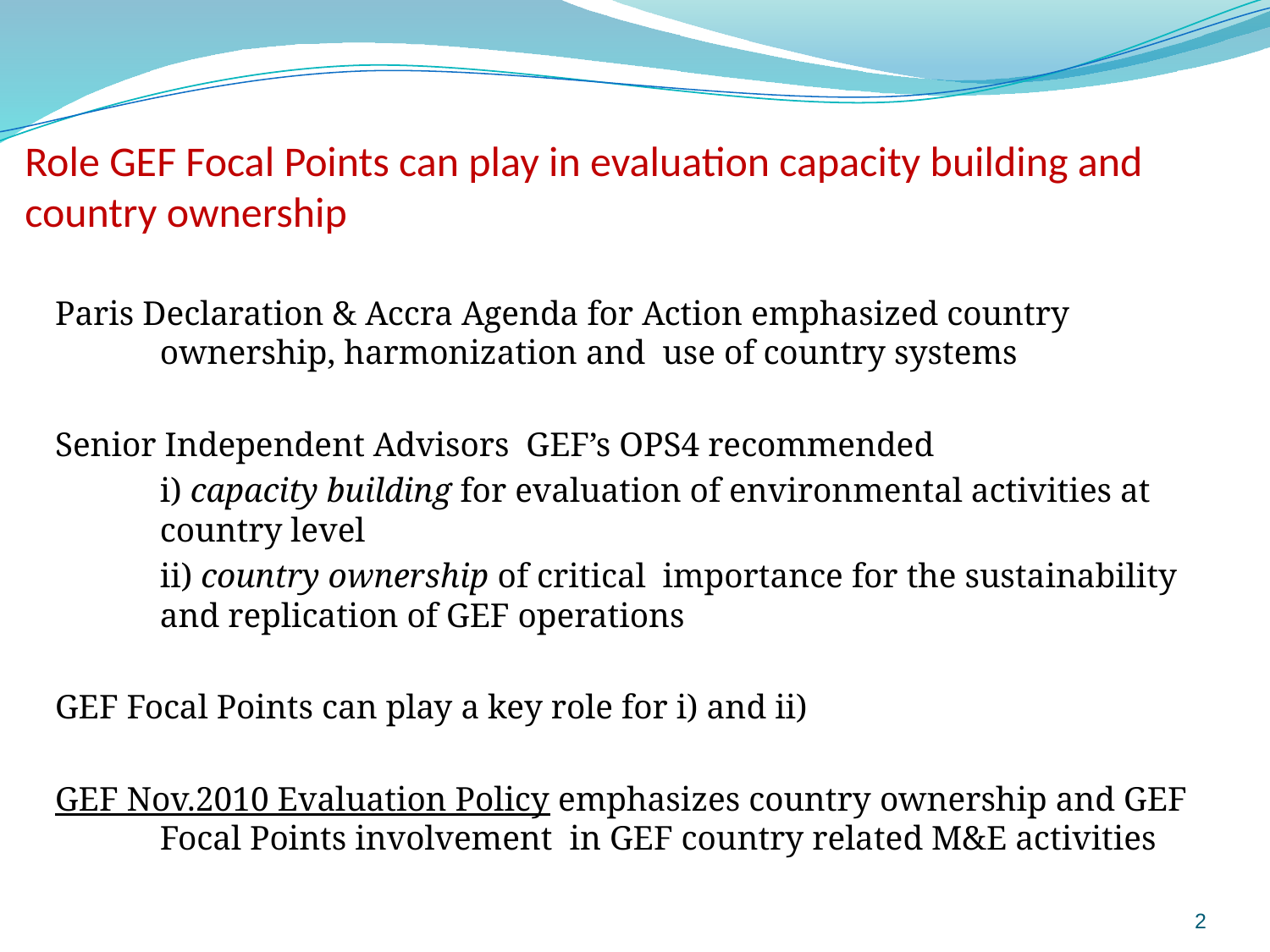

# Role GEF Focal Points can play in evaluation capacity building and country ownership
Paris Declaration & Accra Agenda for Action emphasized country ownership, harmonization and  use of country systems

Senior Independent Advisors  GEF’s OPS4 recommended
	i) capacity building for evaluation of environmental activities at country level
	ii) country ownership of critical  importance for the sustainability and replication of GEF operations

GEF Focal Points can play a key role for i) and ii)

GEF Nov.2010 Evaluation Policy emphasizes country ownership and GEF Focal Points involvement  in GEF country related M&E activities

2